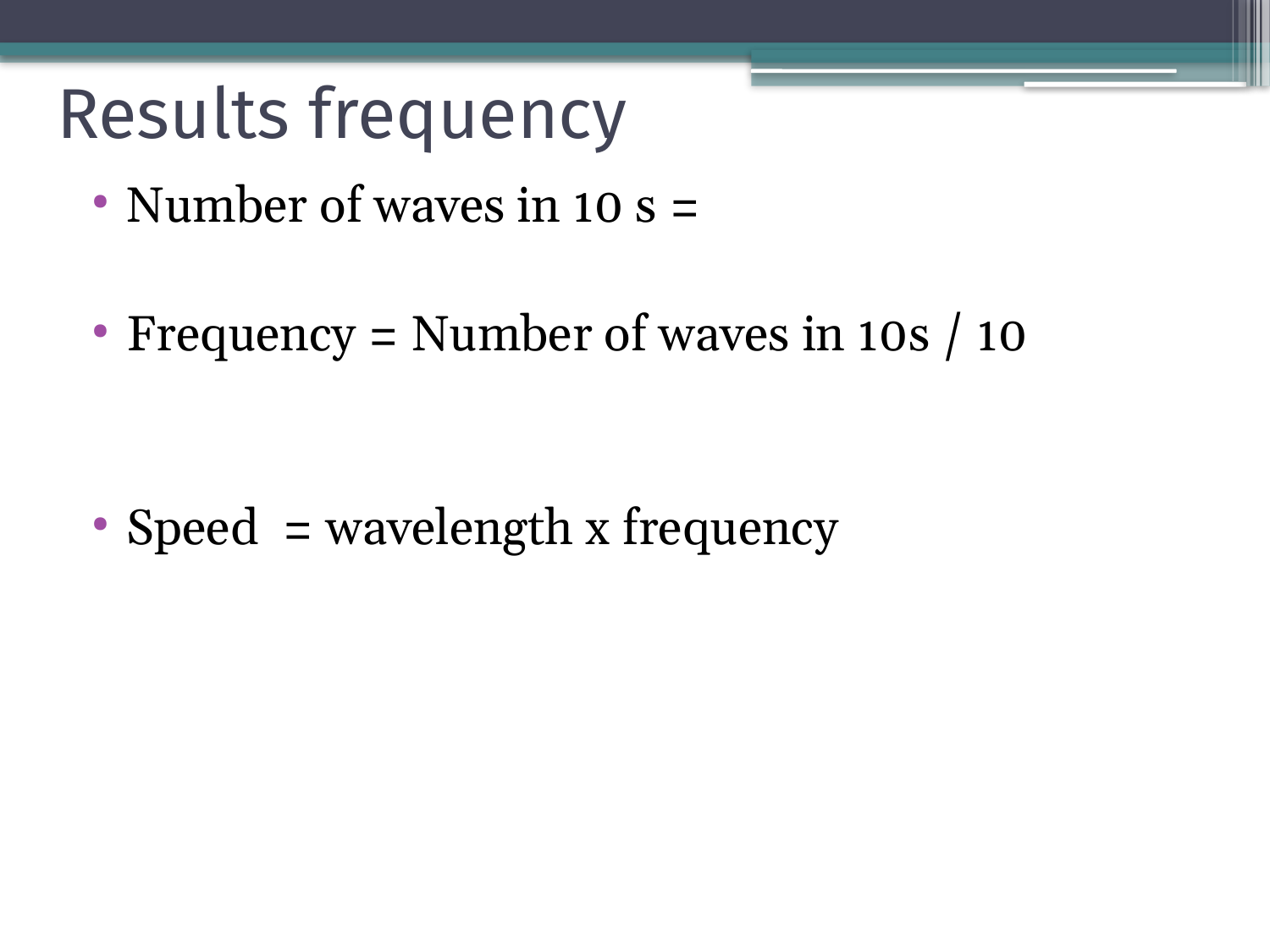

# Results frequency
Number of waves in 10 s =

Frequency = Number of waves in 10s / 10

Speed  = wavelength x frequency